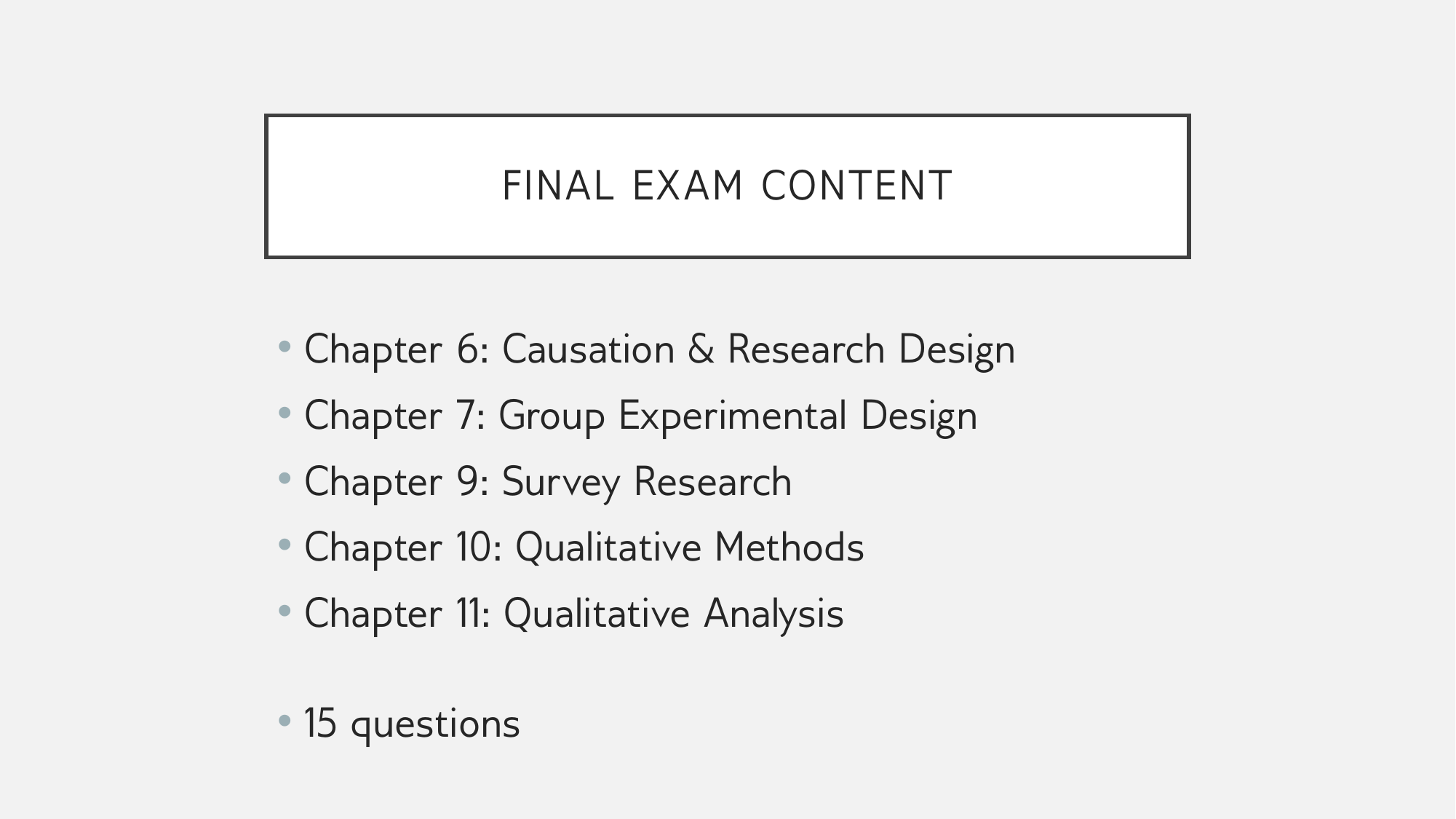

# Final Exam Content
Chapter 6: Causation & Research Design
Chapter 7: Group Experimental Design
Chapter 9: Survey Research
Chapter 10: Qualitative Methods
Chapter 11: Qualitative Analysis

15 questions